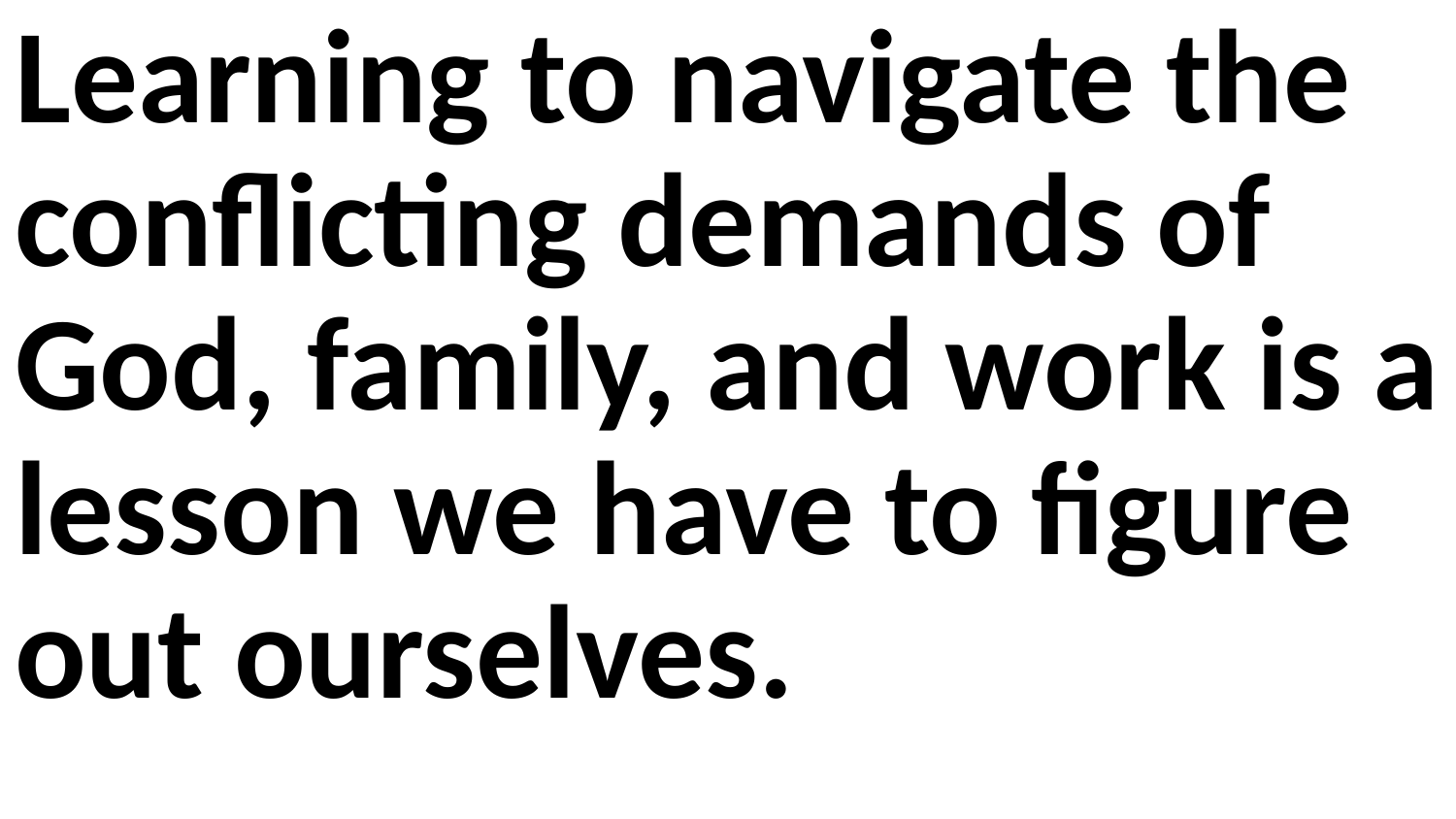

Learning to navigate the conflicting demands of God, family, and work is a lesson we have to figure out ourselves.